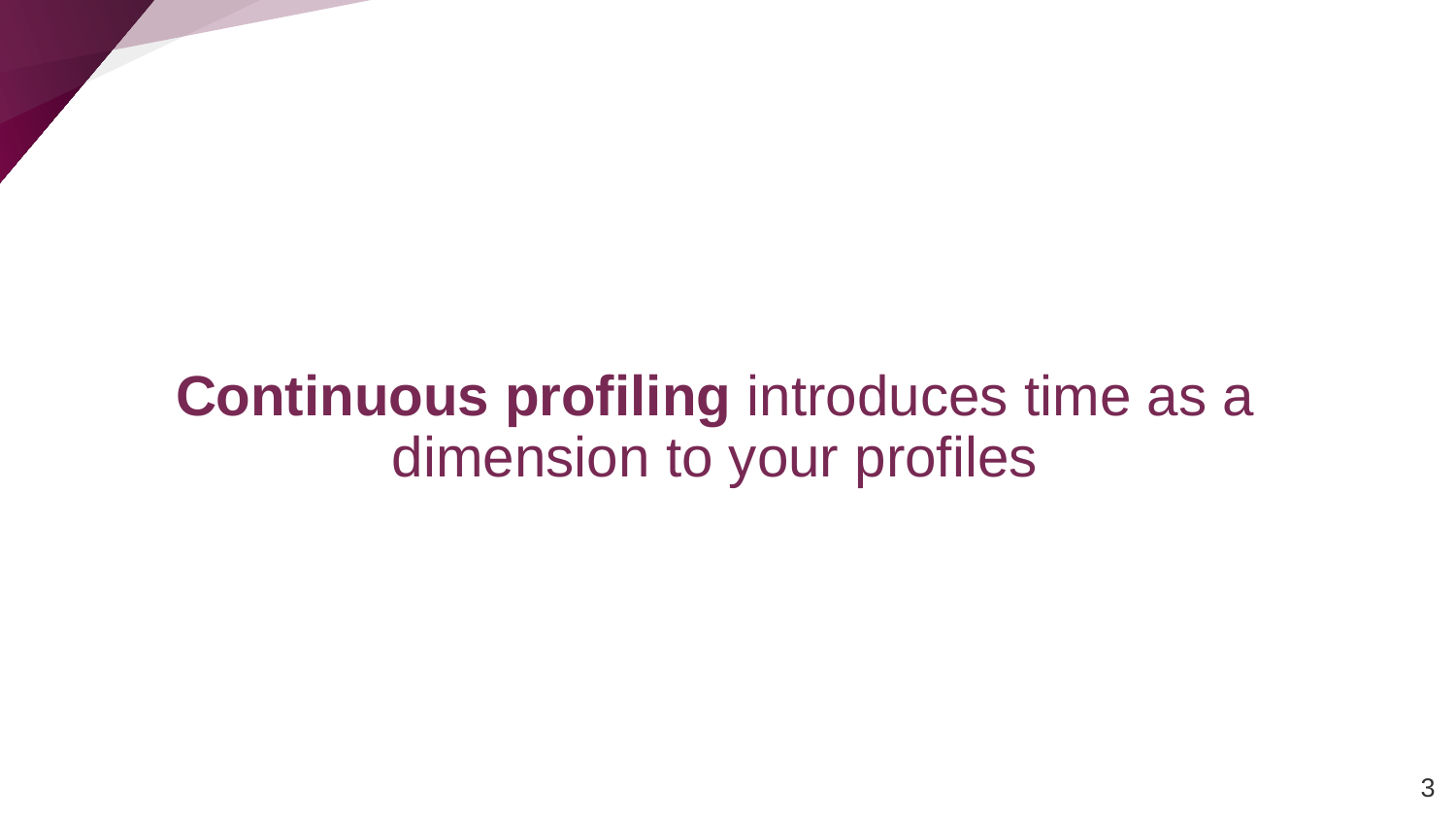

# Continuous profiling introduces time as a dimension to your profiles
3